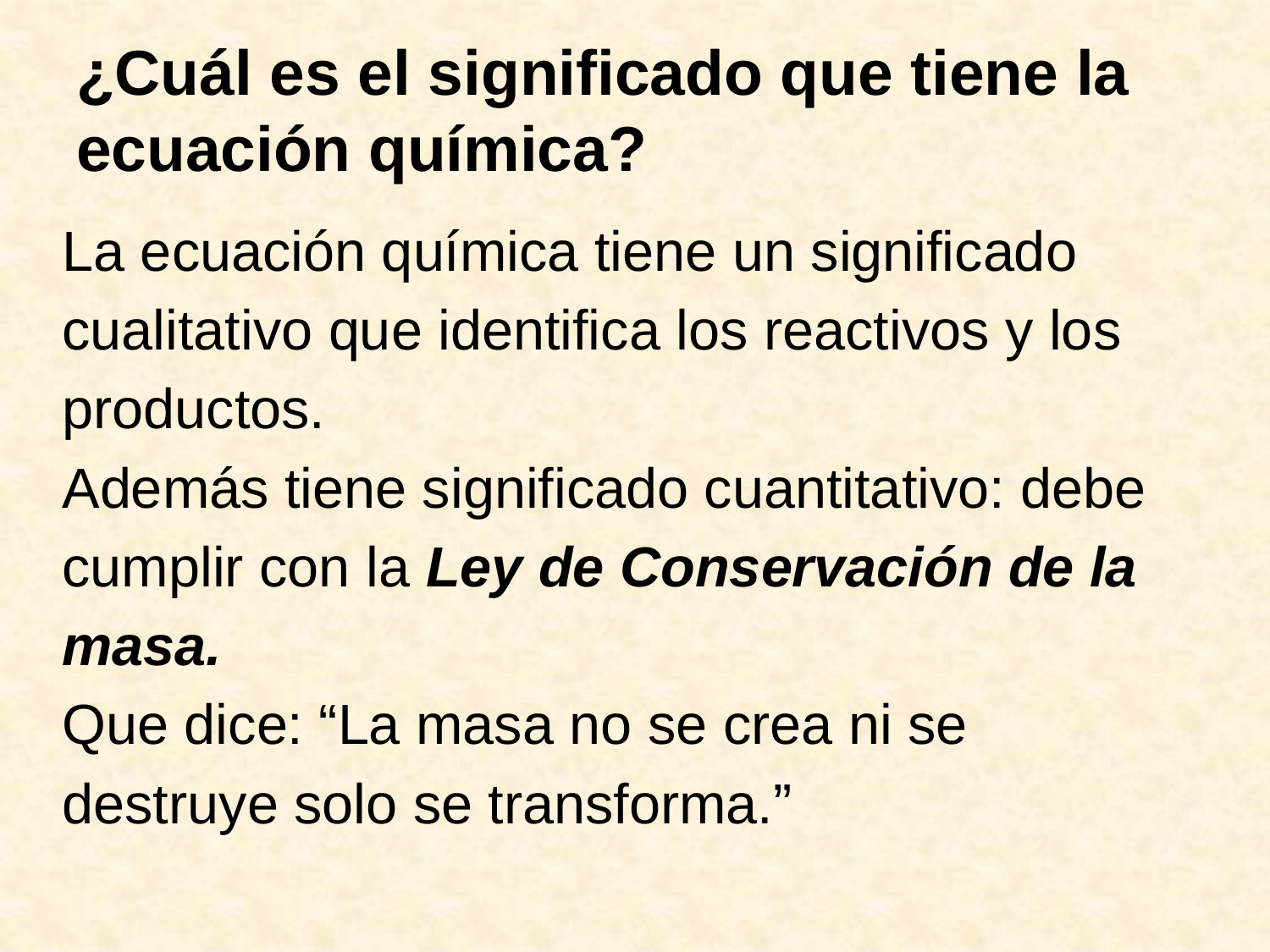

# ¿Cuál es el significado que tiene la ecuación química?
La ecuación química tiene un significado
cualitativo que identifica los reactivos y los
productos.
Además tiene significado cuantitativo: debe
cumplir con la Ley de Conservación de la
masa.
Que dice: “La masa no se crea ni se
destruye solo se transforma.”